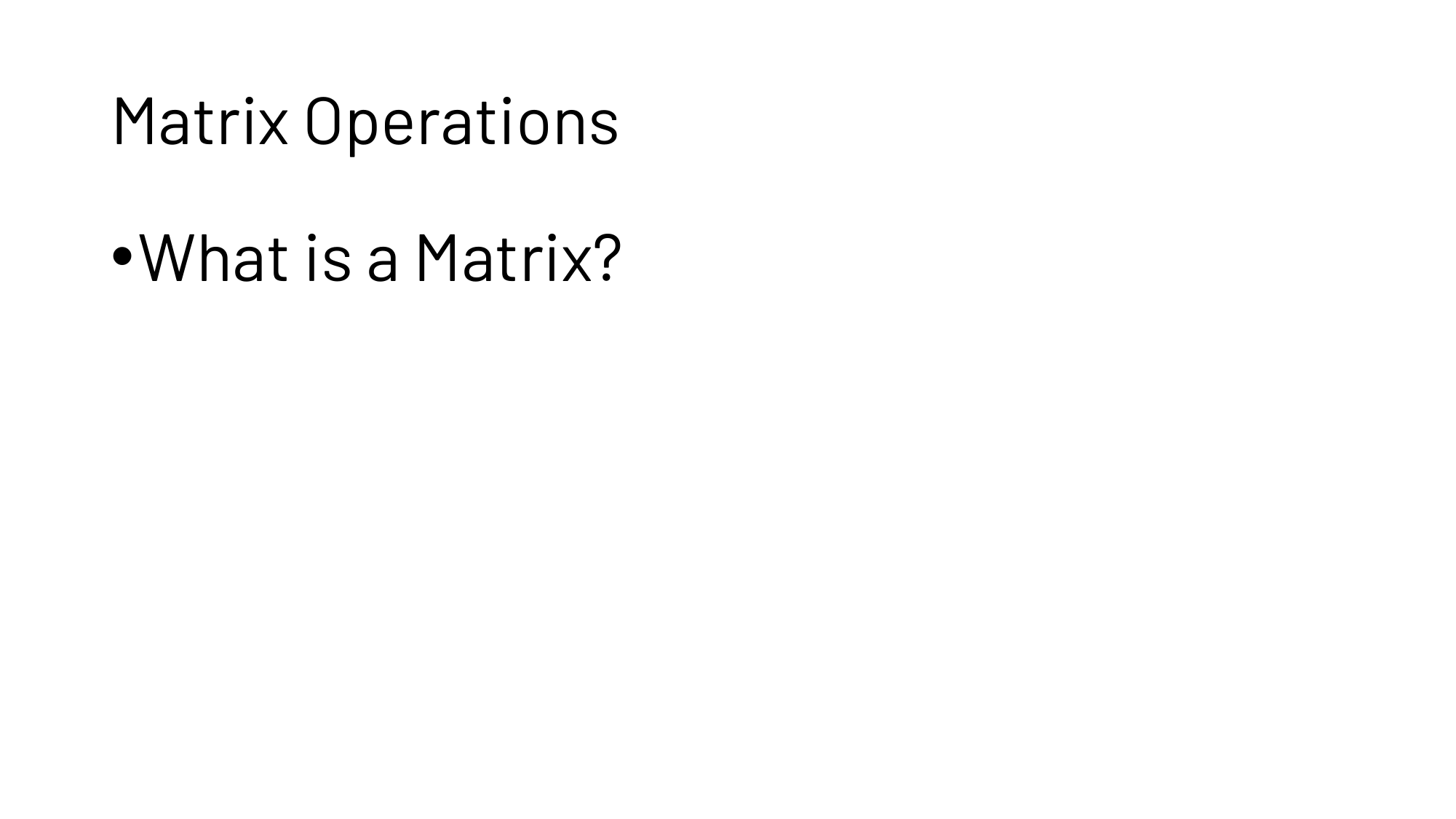

# Matrix Operations
What is a Matrix?